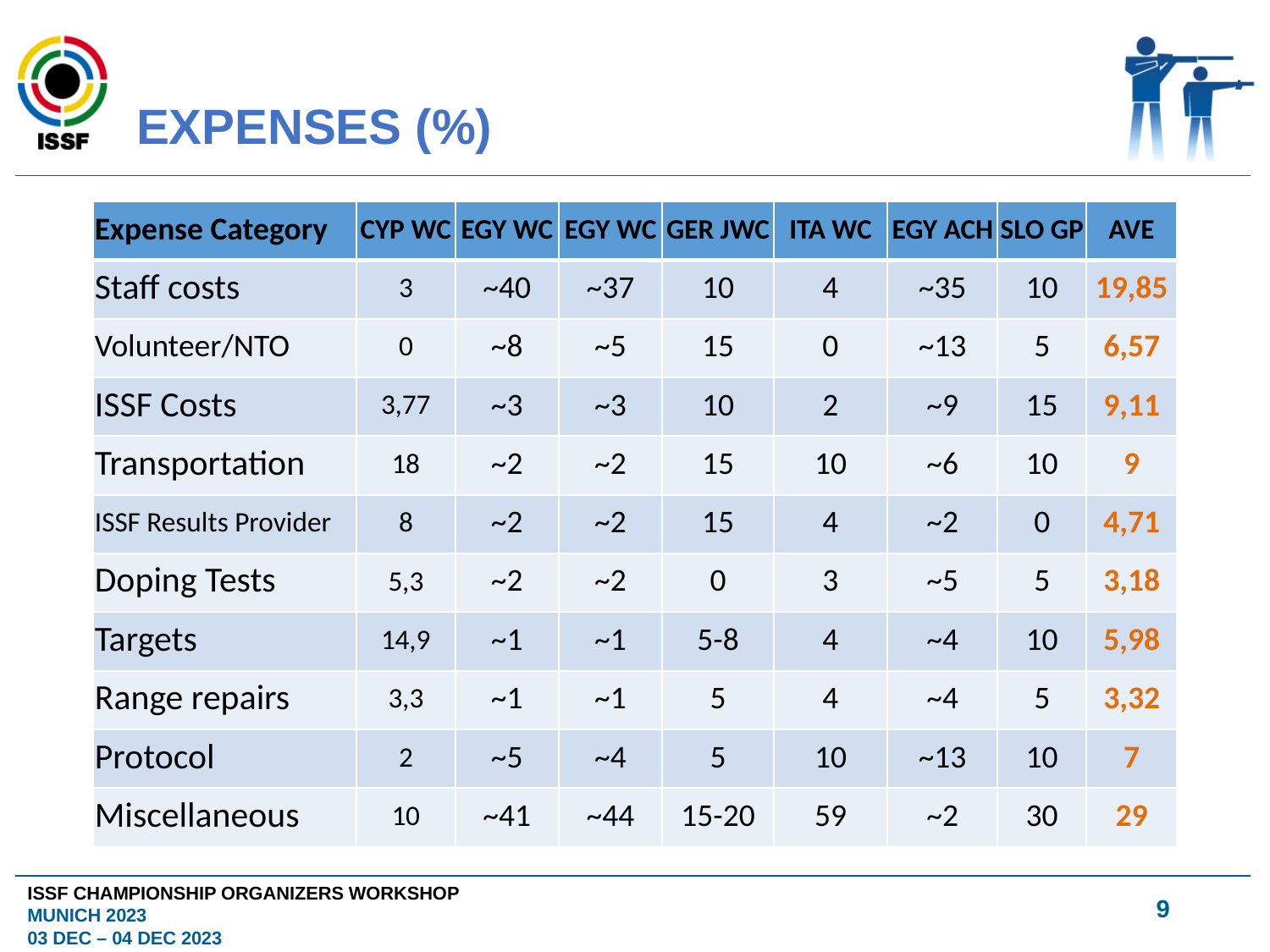

# expenses (%)
| Expense Category | CYP WC | EGY WC | EGY WC | GER JWC | ITA WC | EGY ACH | SLO GP | AVE |
| --- | --- | --- | --- | --- | --- | --- | --- | --- |
| Staff costs | 3 | ~40 | ~37 | 10 | 4 | ~35 | 10 | 19,85 |
| Volunteer/NTO | 0 | ~8 | ~5 | 15 | 0 | ~13 | 5 | 6,57 |
| ISSF Costs | 3,77 | ~3 | ~3 | 10 | 2 | ~9 | 15 | 9,11 |
| Transportation | 18 | ~2 | ~2 | 15 | 10 | ~6 | 10 | 9 |
| ISSF Results Provider | 8 | ~2 | ~2 | 15 | 4 | ~2 | 0 | 4,71 |
| Doping Tests | 5,3 | ~2 | ~2 | 0 | 3 | ~5 | 5 | 3,18 |
| Targets | 14,9 | ~1 | ~1 | 5-8 | 4 | ~4 | 10 | 5,98 |
| Range repairs | 3,3 | ~1 | ~1 | 5 | 4 | ~4 | 5 | 3,32 |
| Protocol | 2 | ~5 | ~4 | 5 | 10 | ~13 | 10 | 7 |
| Miscellaneous | 10 | ~41 | ~44 | 15-20 | 59 | ~2 | 30 | 29 |
9